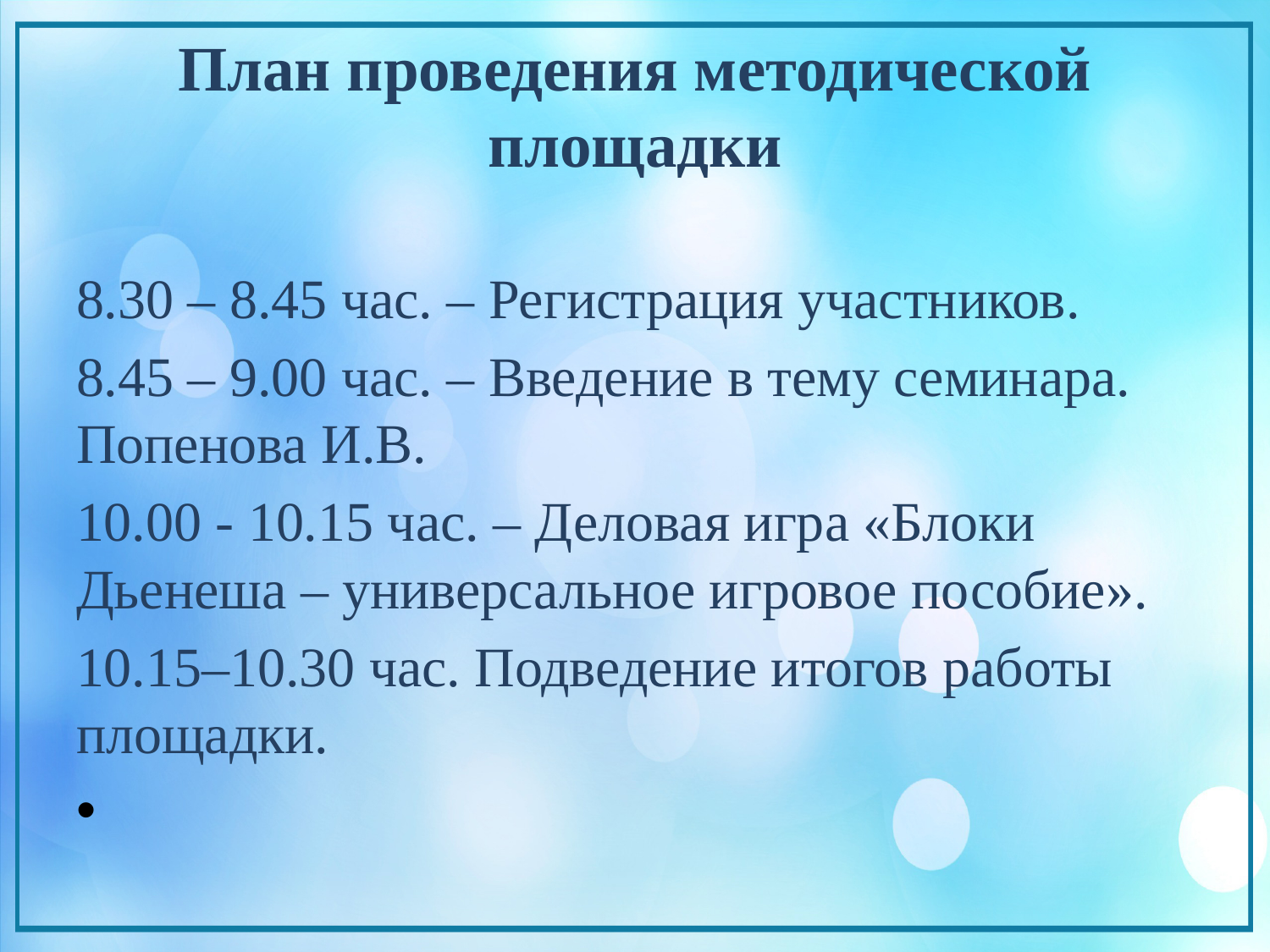

# План проведения методической площадки
8.30 – 8.45 час. – Регистрация участников.
8.45 – 9.00 час. – Введение в тему семинара. Попенова И.В.
10.00 - 10.15 час. – Деловая игра «Блоки Дьенеша – универсальное игровое пособие».
10.15–10.30 час. Подведение итогов работы площадки.